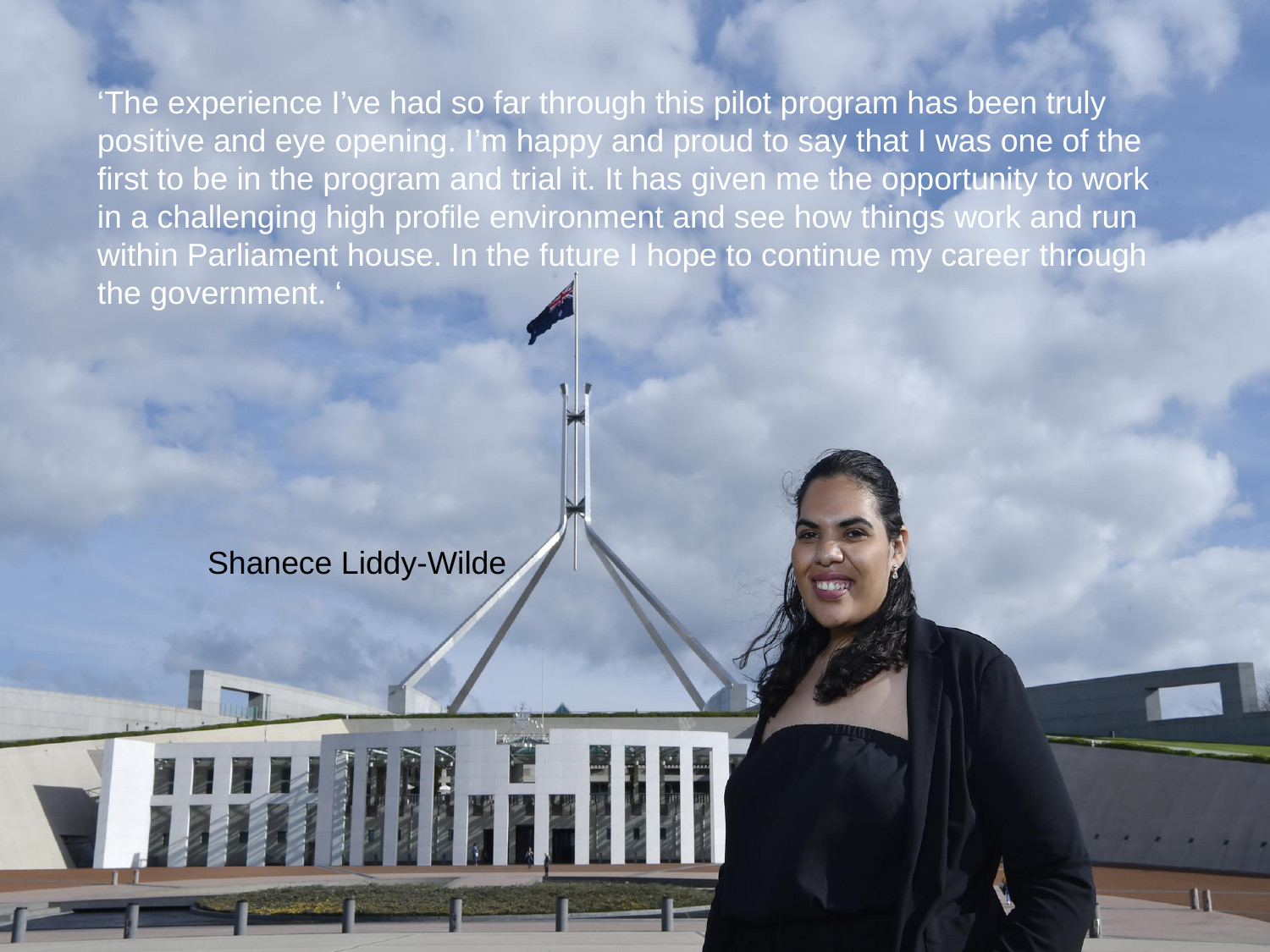

# ‘The experience I’ve had so far through this pilot program has been truly positive and eye opening. I’m happy and proud to say that I was one of the first to be in the program and trial it. It has given me the opportunity to work in a challenging high profile environment and see how things work and run within Parliament house. In the future I hope to continue my career through the government. ‘
Shanece Liddy-Wilde